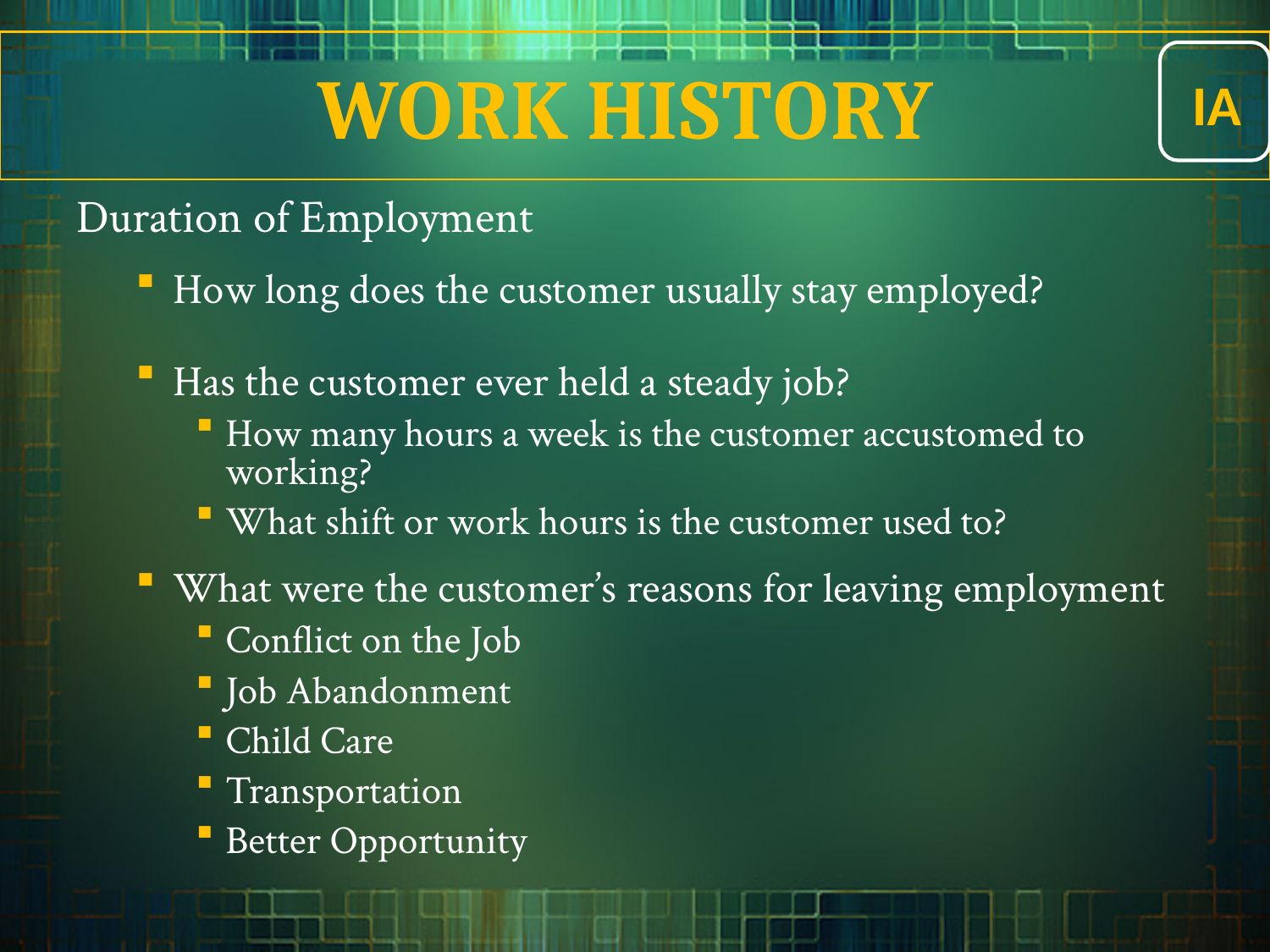

IA
WORK HISTORY

Duration of Employment

How long does the customer usually stay employed?

Has the customer ever held a steady job?
How many hours a week is the customer accustomed to working?
What shift or work hours is the customer used to?

What were the customer’s reasons for leaving employment
Conflict on the Job
Job Abandonment
Child Care
Transportation
Better Opportunity